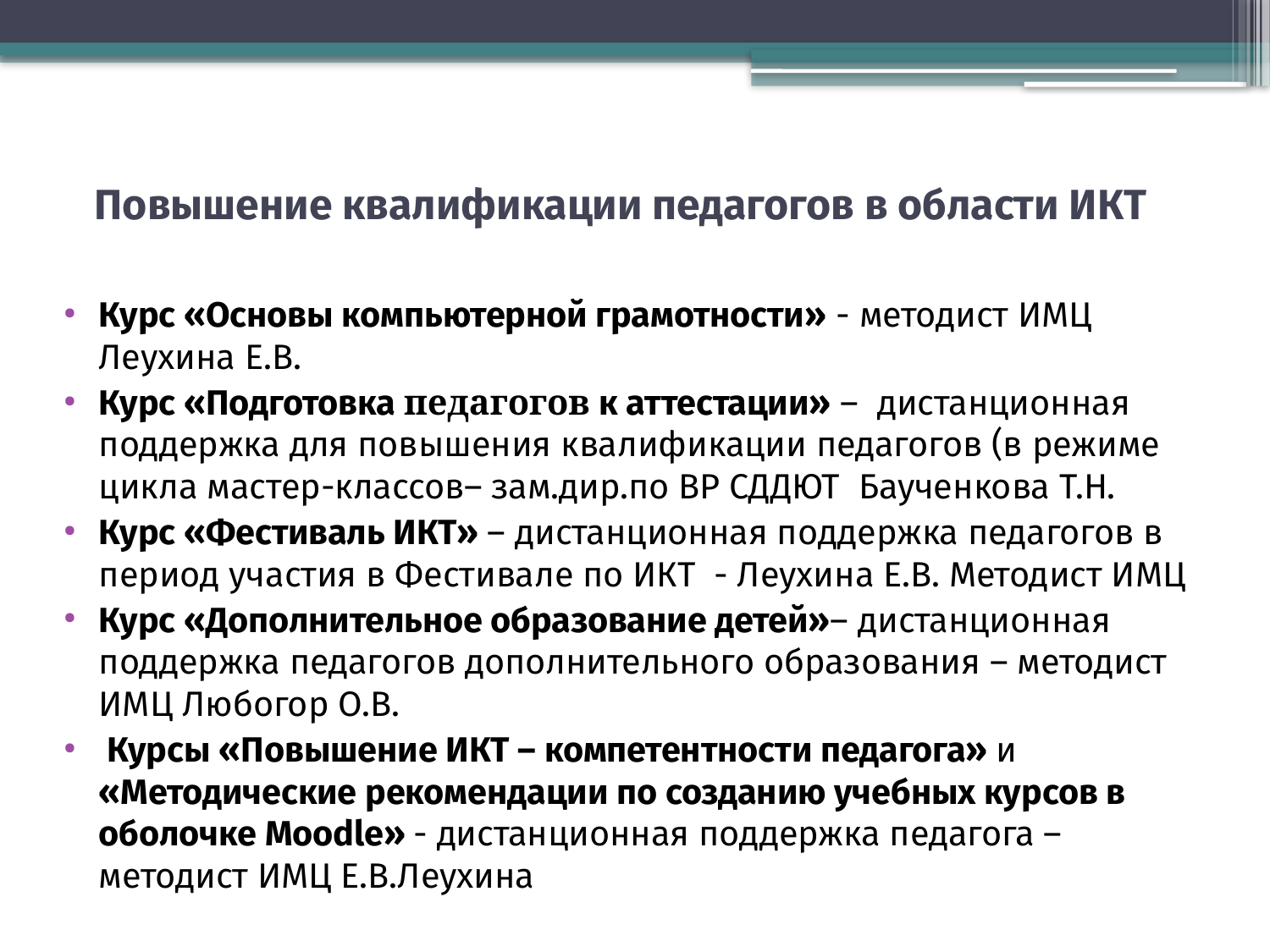

# Повышение квалификации педагогов в области ИКТ
Курс «Основы компьютерной грамотности» - методист ИМЦ Леухина Е.В.
Курс «Подготовка педагогов к аттестации» –  дистанционная поддержка для повышения квалификации педагогов (в режиме цикла мастер-классов– зам.дир.по ВР СДДЮТ  Баученкова Т.Н.
Курс «Фестиваль ИКТ» – дистанционная поддержка педагогов в период участия в Фестивале по ИКТ  - Леухина Е.В. Методист ИМЦ
Курс «Дополнительное образование детей»– дистанционная поддержка педагогов дополнительного образования – методист ИМЦ Любогор О.В.
 Курсы «Повышение ИКТ – компетентности педагога» и «Методические рекомендации по созданию учебных курсов в оболочке Moodle» - дистанционная поддержка педагога – методист ИМЦ Е.В.Леухина